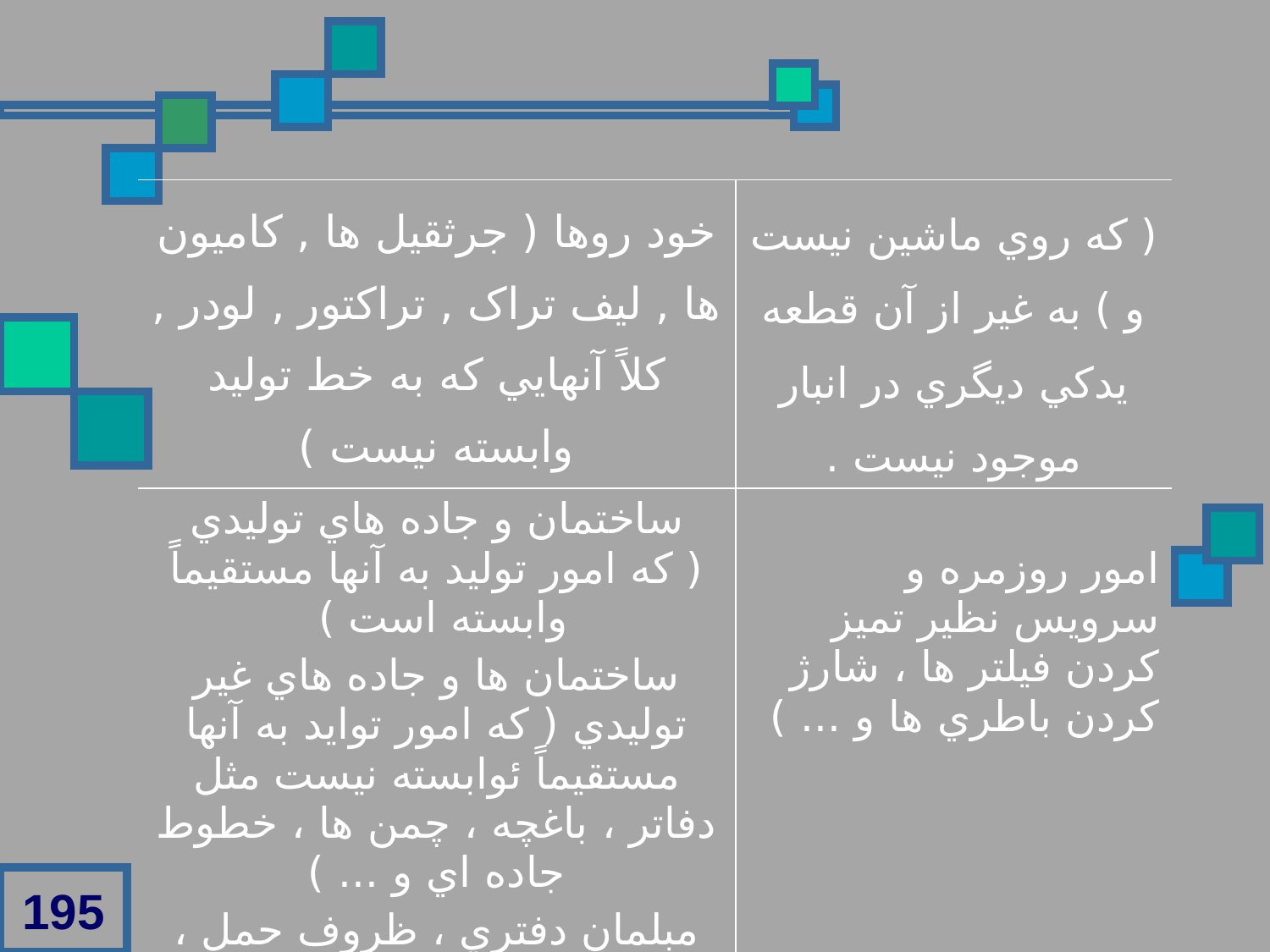

| خود روها ( جرثقيل ها , کاميون ها , ليف تراک , تراکتور , لودر , کلاً آنهايي که به خط توليد وابسته نيست ) | ( كه روي ماشين نيست و ) به غير از آن قطعه يدكي ديگري در انبار موجود نيست . |
| --- | --- |
| ساختمان و جاده هاي توليدي ( كه امور توليد به آنها مستقيماً وابسته است ) ساختمان ها و جاده هاي غير توليدي ( كه امور توايد به آنها مستقيماً ئوابسته نيست مثل دفاتر ، باغچه ، چمن ها ، خطوط جاده اي و ... ) مبلمان دفتري ، ظروف حمل ، ( كمد ،‌ميز و صندلي ،‌ ظروف حمل مواد و قطعات ، پالت ها و ... ) | امور روزمره و سرويس نظير تميز كردن فيلتر ها ، شارژ كردن باطري ها و ... ) |
195